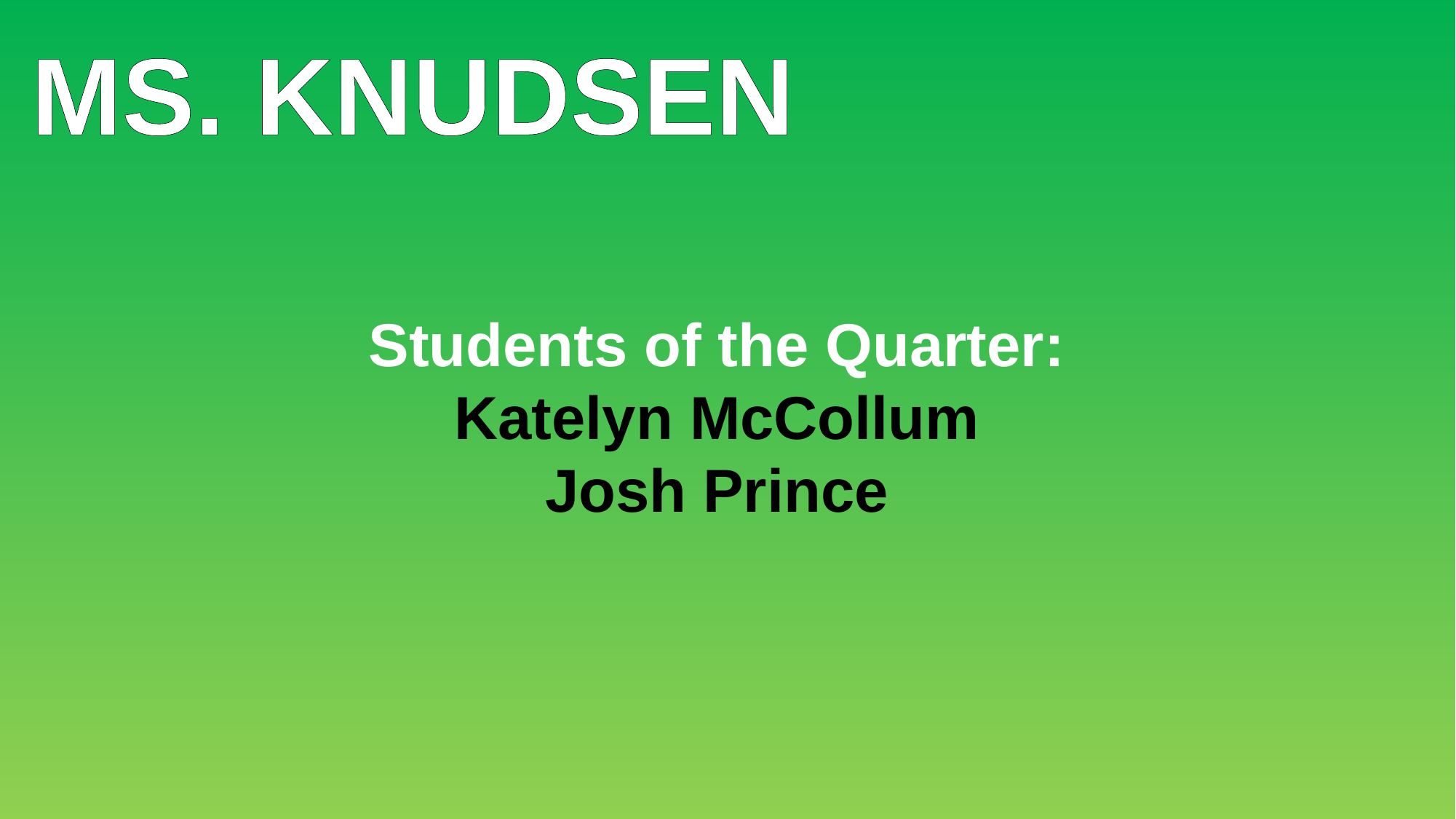

# Ms. Knudsen

Students of the Quarter:
Katelyn McCollum
Josh Prince